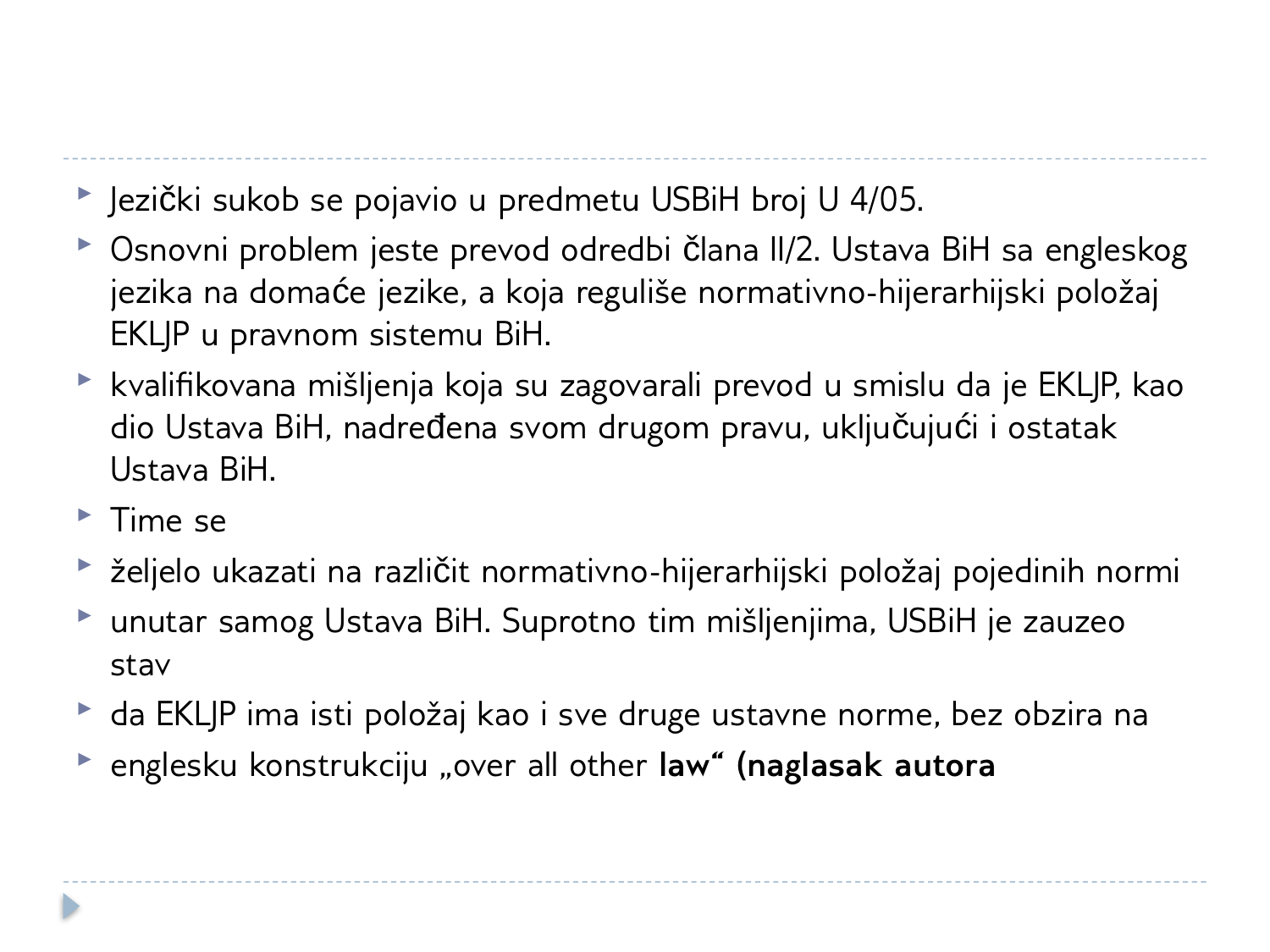

#
Jezički sukob se pojavio u predmetu USBiH broj U 4/05.
Osnovni problem jeste prevod odredbi člana II/2. Ustava BiH sa engleskog jezika na domaće jezike, a koja reguliše normativno-hijerarhijski položaj EKLJP u pravnom sistemu BiH.
kvalifikovana mišljenja koja su zagovarali prevod u smislu da je EKLJP, kao dio Ustava BiH, nadređena svom drugom pravu, uključujući i ostatak Ustava BiH.
Time se
željelo ukazati na različit normativno-hijerarhijski položaj pojedinih normi
unutar samog Ustava BiH. Suprotno tim mišljenjima, USBiH je zauzeo stav
da EKLJP ima isti položaj kao i sve druge ustavne norme, bez obzira na
englesku konstrukciju „over all other law“ (naglasak autora